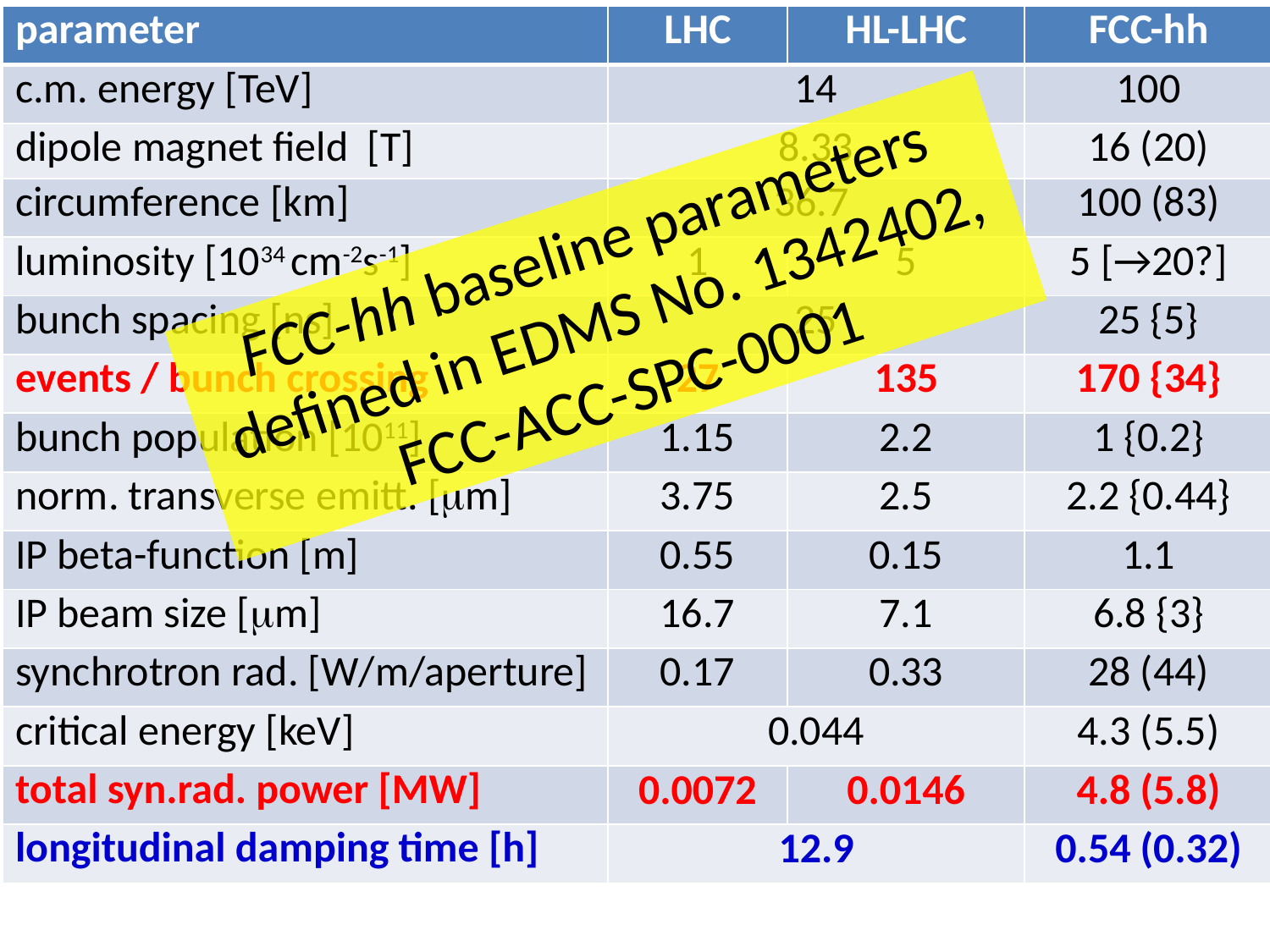

| parameter | LHC | HL-LHC | FCC-hh |
| --- | --- | --- | --- |
| c.m. energy [TeV] | 14 |  | 100 |
| dipole magnet field [T] | 8.33 |  | 16 (20) |
| circumference [km] | 36.7 |  | 100 (83) |
| luminosity [1034 cm-2s-1] | 1 | 5 | 5 [→20?] |
| bunch spacing [ns] | 25 |  | 25 {5} |
| events / bunch crossing | 27 | 135 | 170 {34} |
| bunch population [1011] | 1.15 | 2.2 | 1 {0.2} |
| norm. transverse emitt. [μm] | 3.75 | 2.5 | 2.2 {0.44} |
| IP beta-function [m] | 0.55 | 0.15 | 1.1 |
| IP beam size [μm] | 16.7 | 7.1 | 6.8 {3} |
| synchrotron rad. [W/m/aperture] | 0.17 | 0.33 | 28 (44) |
| critical energy [keV] | 0.044 |  | 4.3 (5.5) |
| total syn.rad. power [MW] | 0.0072 | 0.0146 | 4.8 (5.8) |
| longitudinal damping time [h] | 12.9 |  | 0.54 (0.32) |
|  |  |  |  |
| --- | --- | --- | --- |
| Cms energy |  |  |  |
| Luminosity |  |  |  |
|  |  |  |  |
FCC-hh baseline parameters defined in EDMS No. 1342402, FCC-ACC-SPC-0001